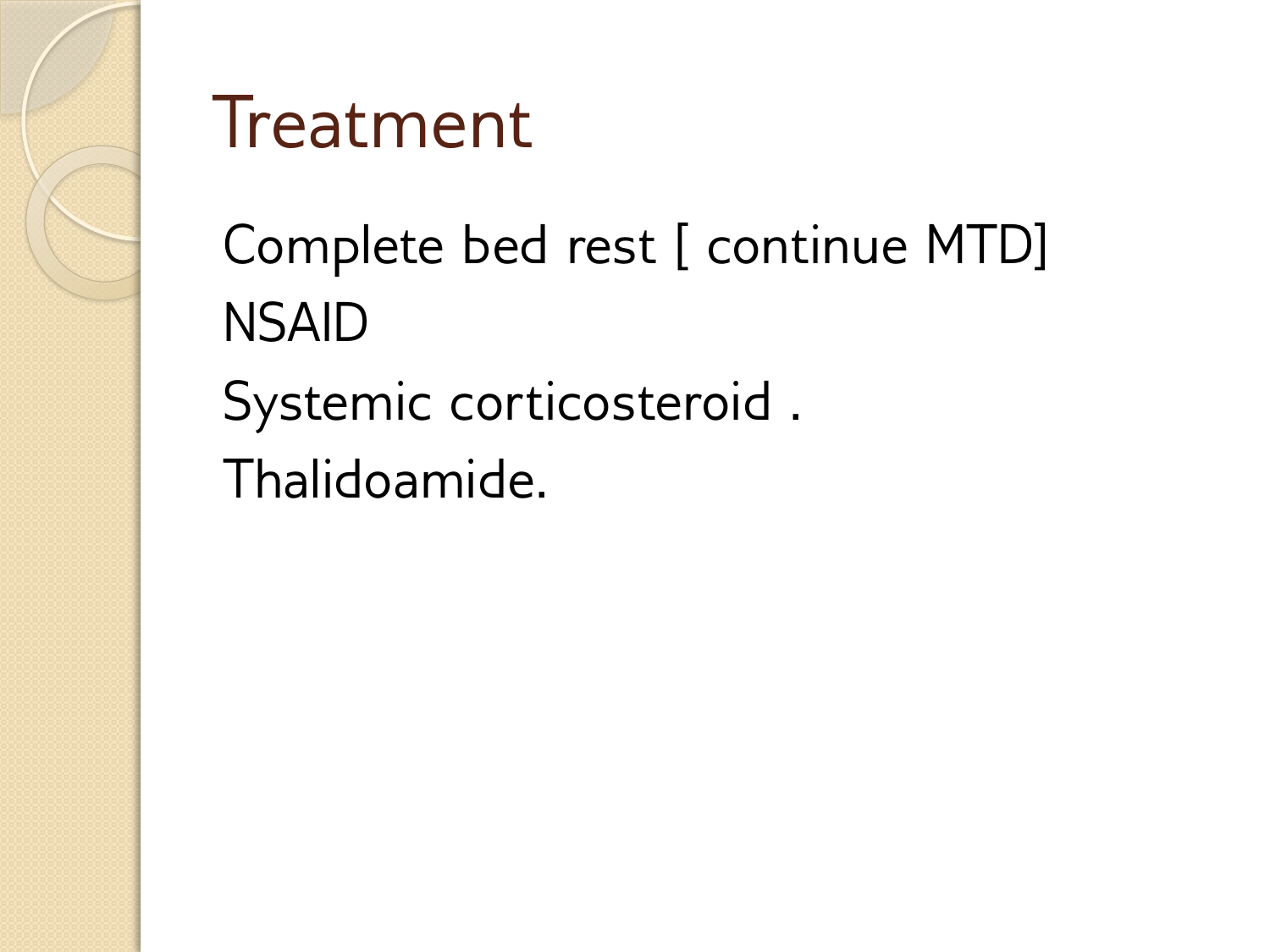

# Treatment
Complete bed rest [ continue MTD]
NSAID
Systemic corticosteroid .
Thalidoamide.